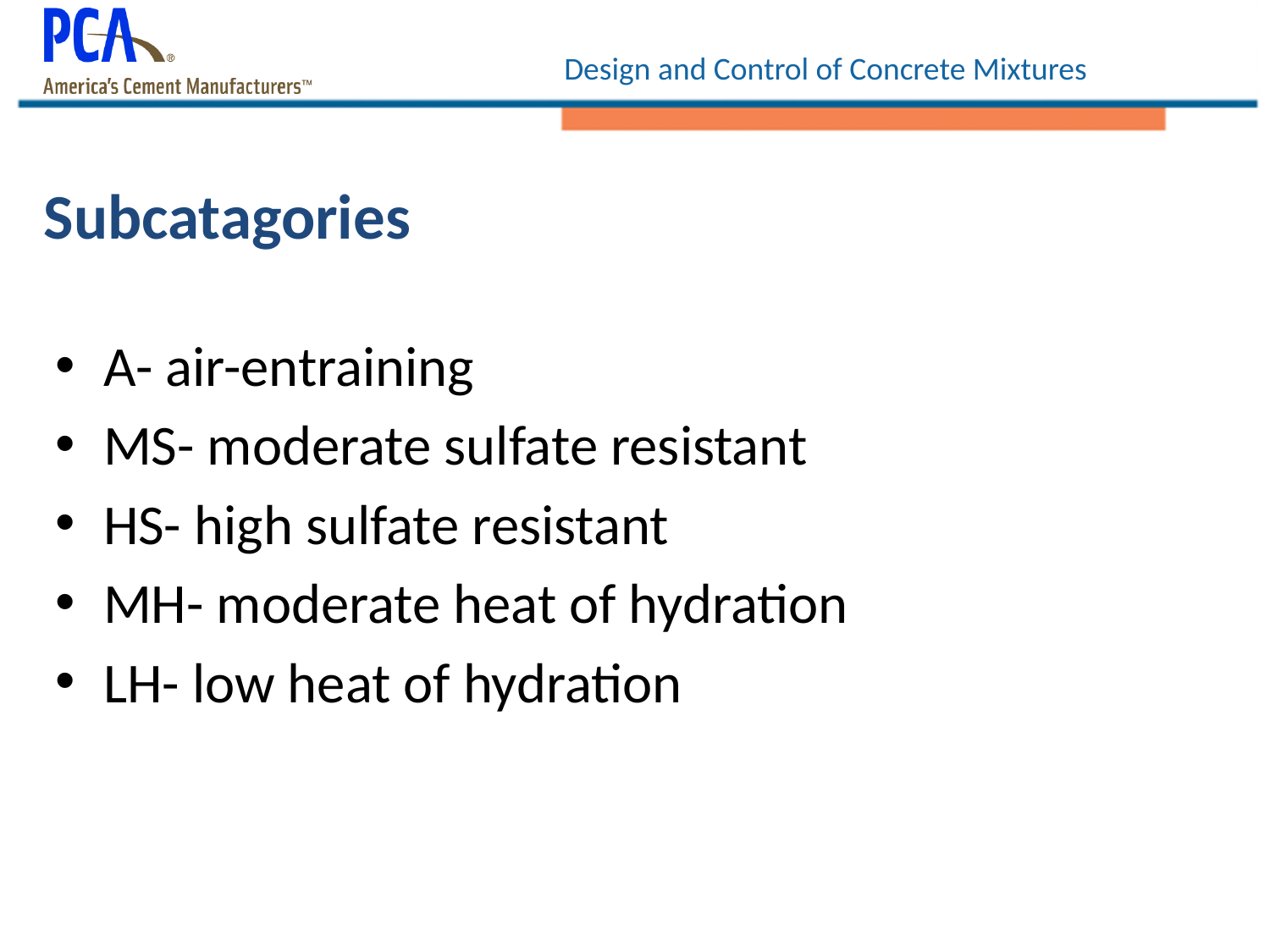

# Subcatagories
A- air-entraining
MS- moderate sulfate resistant
HS- high sulfate resistant
MH- moderate heat of hydration
LH- low heat of hydration